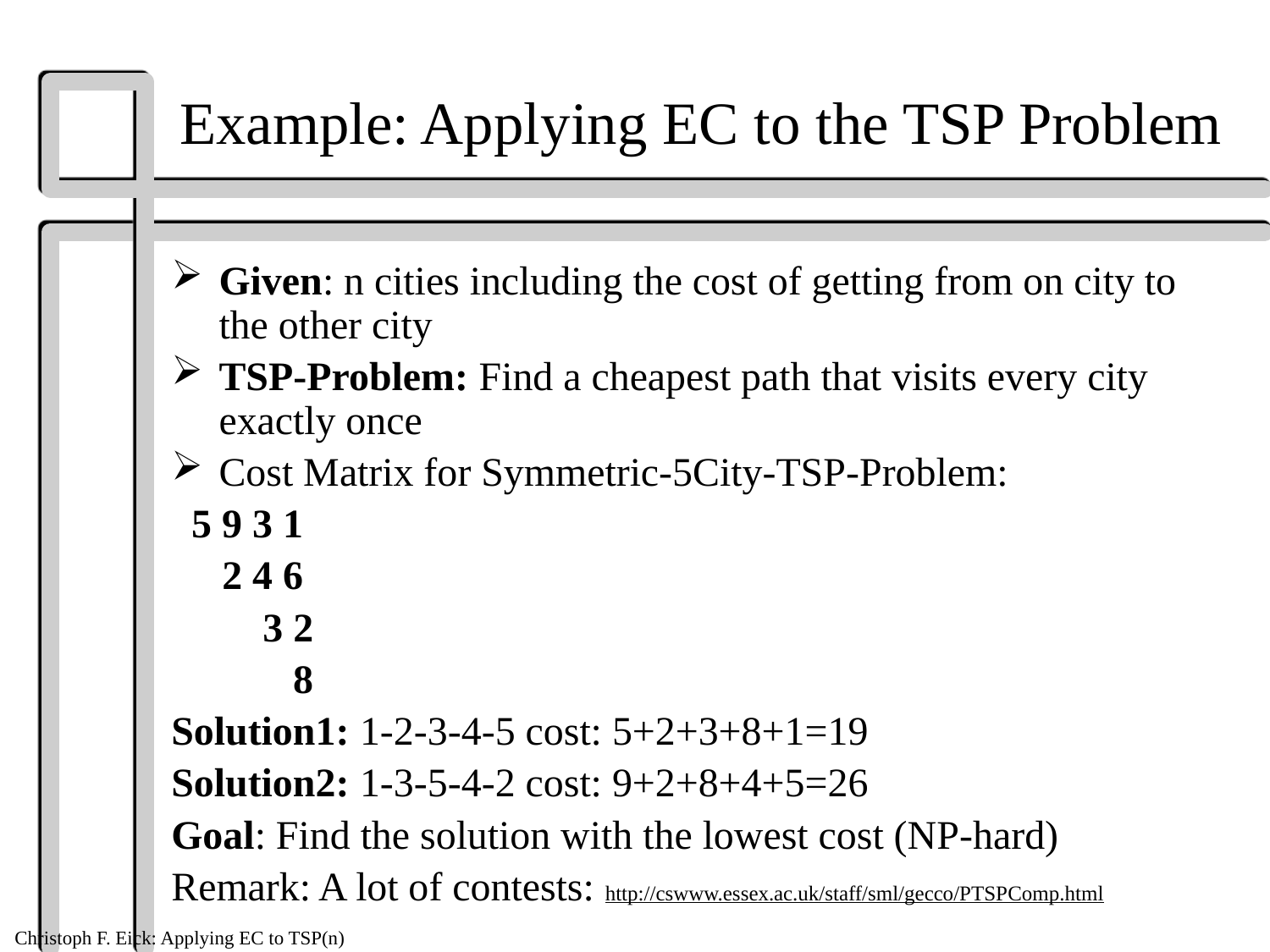

Example: Applying EC to the TSP Problem
Given: n cities including the cost of getting from on city to the other city
TSP-Problem: Find a cheapest path that visits every city exactly once
Cost Matrix for Symmetric-5City-TSP-Problem:
  5 9 3 1
     2 4 6
         3 2
            8
Solution1: 1-2-3-4-5 cost: 5+2+3+8+1=19
Solution2: 1-3-5-4-2 cost: 9+2+8+4+5=26
Goal: Find the solution with the lowest cost (NP-hard)
Remark: A lot of contests: http://cswww.essex.ac.uk/staff/sml/gecco/PTSPComp.html